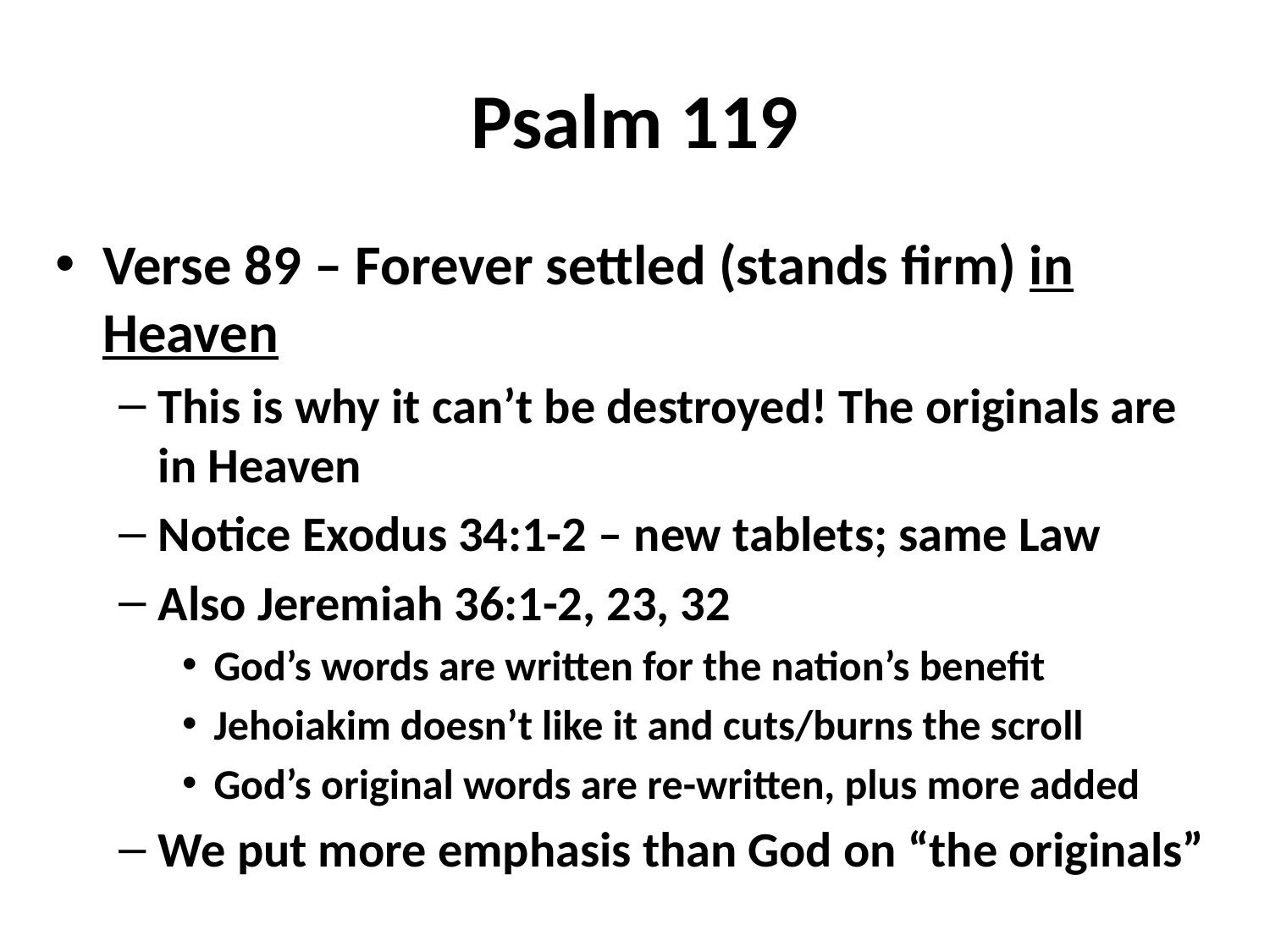

# Psalm 119
Verse 89 – Forever settled (stands firm) in Heaven
This is why it can’t be destroyed! The originals are in Heaven
Notice Exodus 34:1-2 – new tablets; same Law
Also Jeremiah 36:1-2, 23, 32
God’s words are written for the nation’s benefit
Jehoiakim doesn’t like it and cuts/burns the scroll
God’s original words are re-written, plus more added
We put more emphasis than God on “the originals”